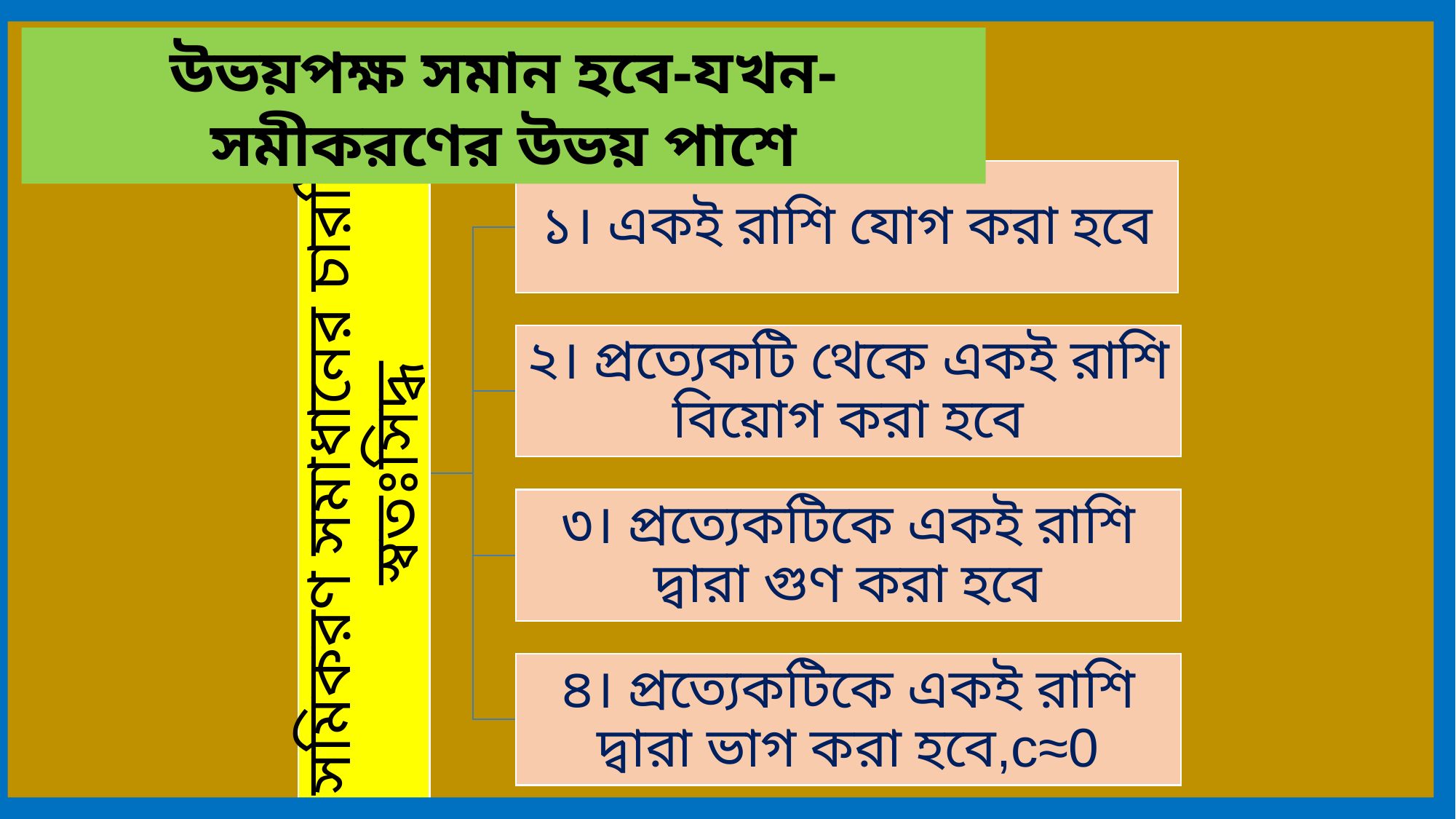

উভয়পক্ষ সমান হবে-যখন-সমীকরণের উভয় পাশে

সমিকরণ সমাধানের চারটি স্বতঃসিদ্ধ
১। একই রাশি যোগ করা হবে
২। প্রত্যেকটি থেকে একই রাশি বিয়োগ করা হবে
৩। প্রত্যেকটিকে একই রাশি দ্বারা গুণ করা হবে
৪। প্রত্যেকটিকে একই রাশি দ্বারা ভাগ করা হবে,c≈0